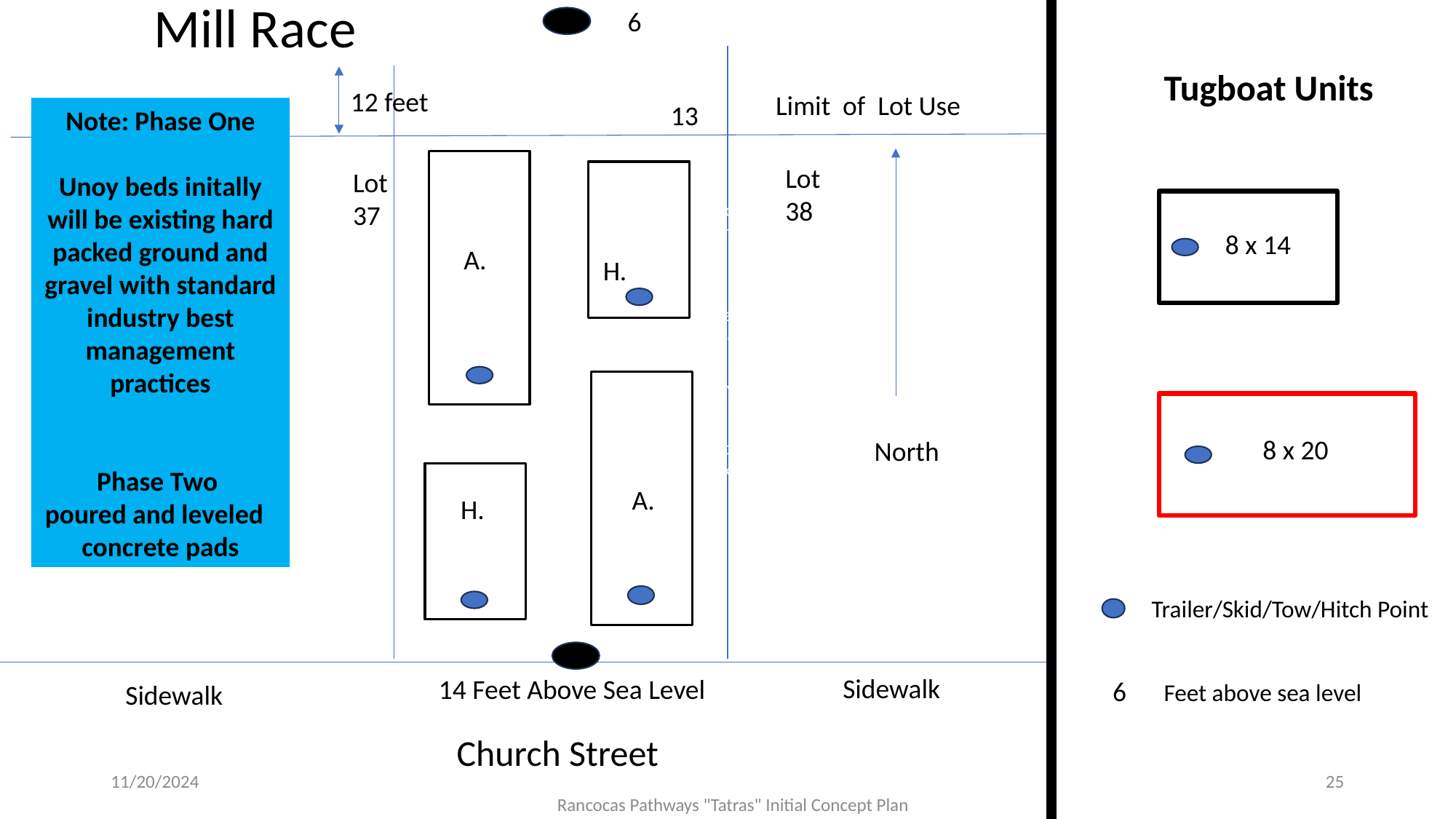

Mill Race
6

Tugboat Units
12 feet
Limit  of  Lot Use
Limit  of  Lot Use
13
Note: Phase One

Unoy beds initally will be existing hard packed ground and gravel with standard industry best management practices

Phase Two
poured and leveled
concrete pads

Lot 38

Lot 37

Outdoor
Seating

8 x 14
A.

H.

Quite Helm Pod

Galley

8 x 20

North
Outside Deck

A.
H.

Trailer/Skid/Tow/Hitch Point

Sidewalk
14 Feet Above Sea Level
6
Feet above sea level
Sidewalk
Church Street
11/20/2024
25
Rancocas Pathways "Tatras" Initial Concept Plan